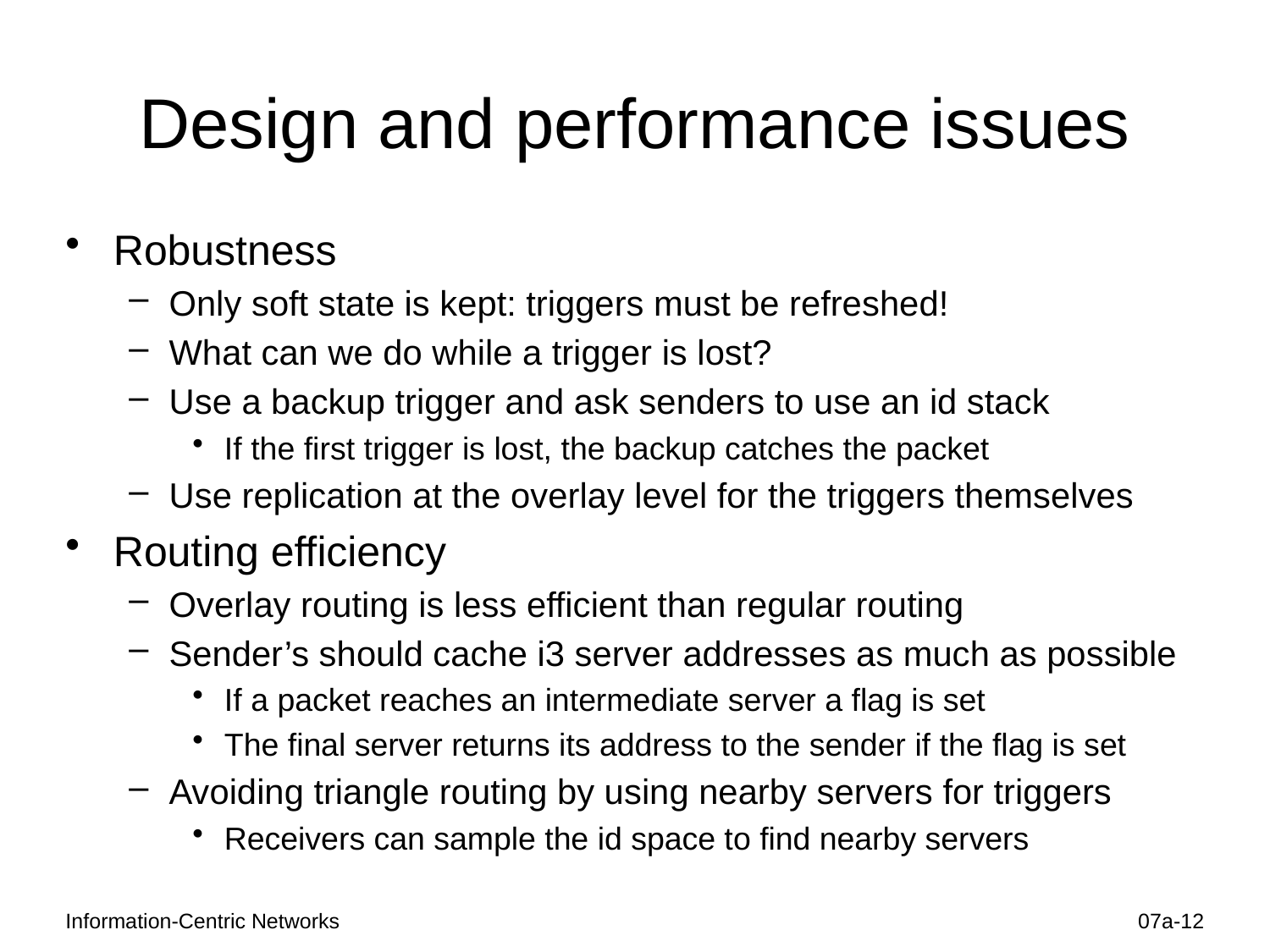

# Design and performance issues
Robustness
Only soft state is kept: triggers must be refreshed!
What can we do while a trigger is lost?
Use a backup trigger and ask senders to use an id stack
If the first trigger is lost, the backup catches the packet
Use replication at the overlay level for the triggers themselves
Routing efficiency
Overlay routing is less efficient than regular routing
Sender’s should cache i3 server addresses as much as possible
If a packet reaches an intermediate server a flag is set
The final server returns its address to the sender if the flag is set
Avoiding triangle routing by using nearby servers for triggers
Receivers can sample the id space to find nearby servers
Information-Centric Networks
07a-12